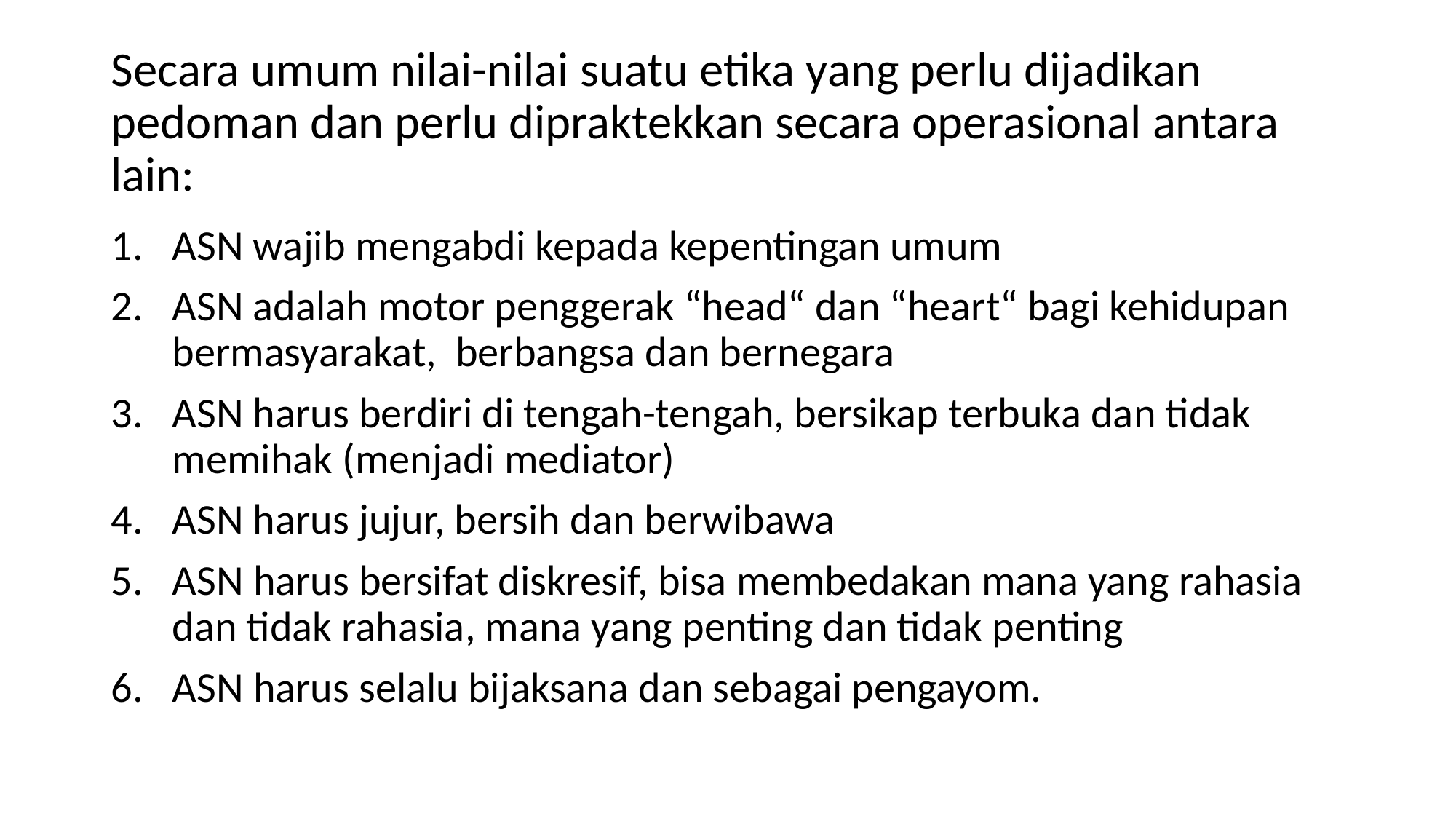

# Secara umum nilai-nilai suatu etika yang perlu dijadikan pedoman dan perlu dipraktekkan secara operasional antara lain:
ASN wajib mengabdi kepada kepentingan umum
ASN adalah motor penggerak “head“ dan “heart“ bagi kehidupan bermasyarakat,  berbangsa dan bernegara
ASN harus berdiri di tengah-tengah, bersikap terbuka dan tidak memihak (menjadi mediator)
ASN harus jujur, bersih dan berwibawa
ASN harus bersifat diskresif, bisa membedakan mana yang rahasia dan tidak rahasia, mana yang penting dan tidak penting
ASN harus selalu bijaksana dan sebagai pengayom.